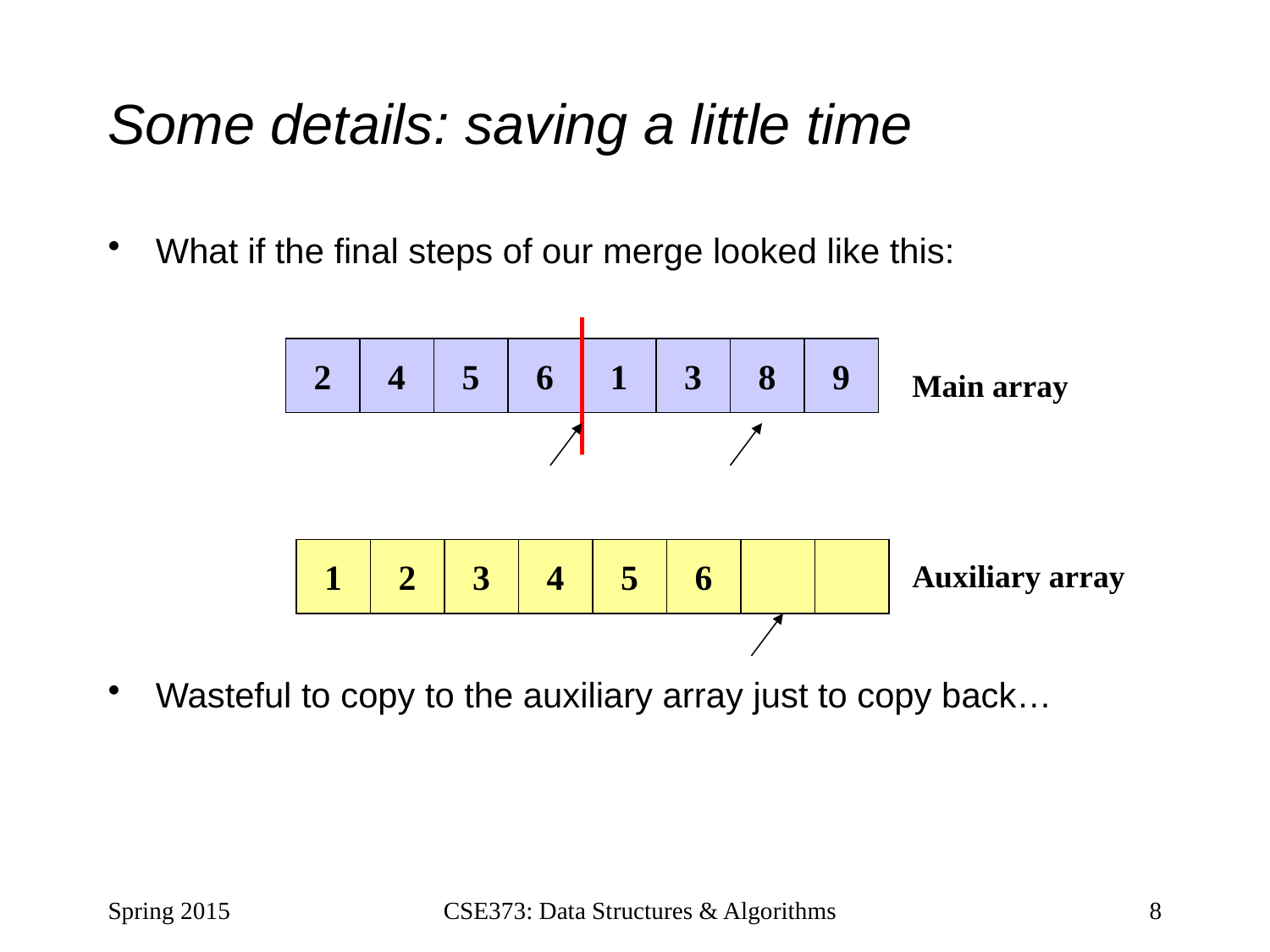

# Some details: saving a little time
What if the final steps of our merge looked like this:

Wasteful to copy to the auxiliary array just to copy back…

2
4
5
6
1
3
8
9

1
2
3
4
5
6

Main array

Auxiliary array
Spring 2015
CSE373: Data Structures & Algorithms
8